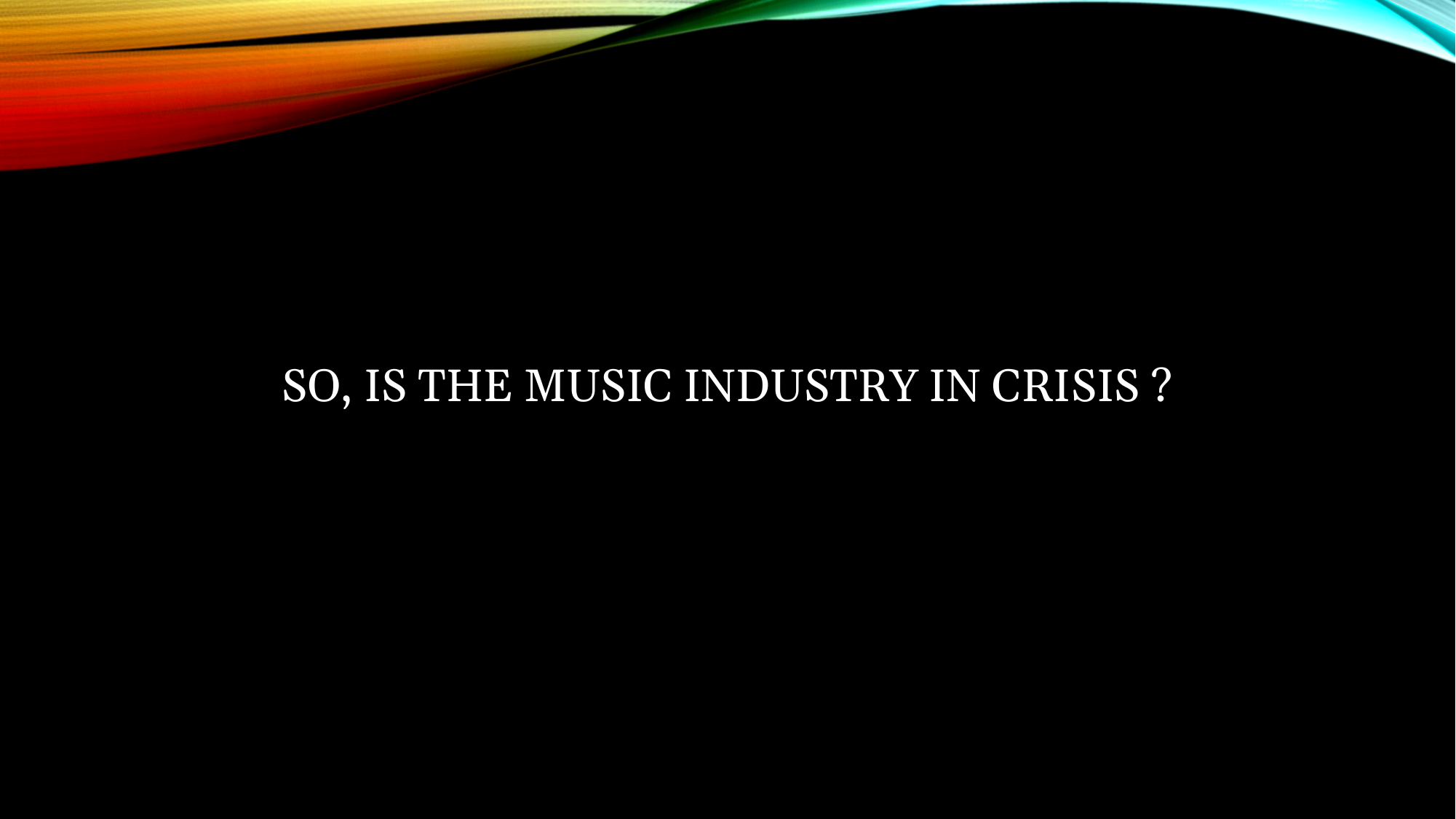

# So, is the music industry in crisis ?